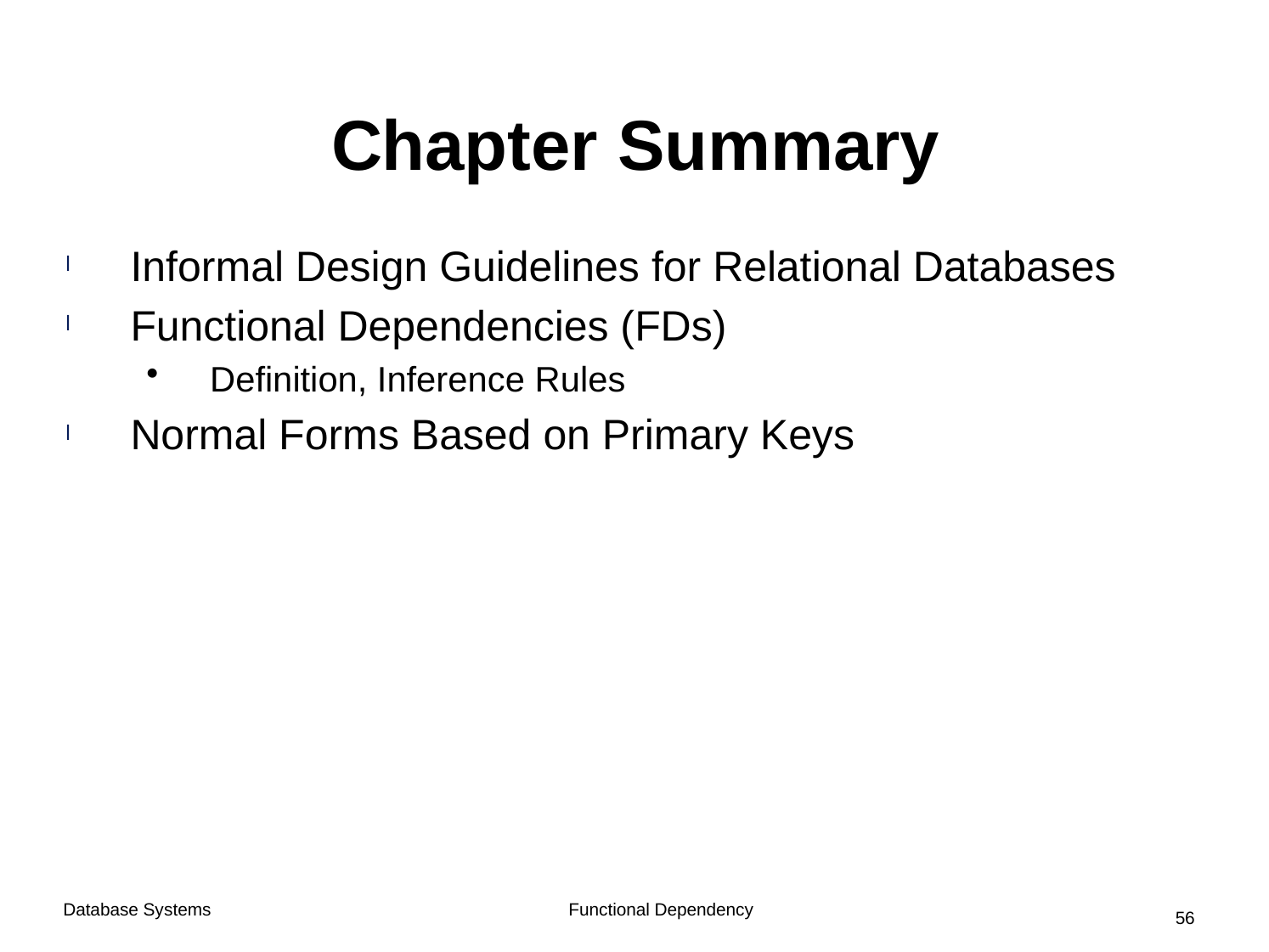

# Chapter Summary
Informal Design Guidelines for Relational Databases
Functional Dependencies (FDs)
Definition, Inference Rules
Normal Forms Based on Primary Keys

Functional Dependency

Database Systems